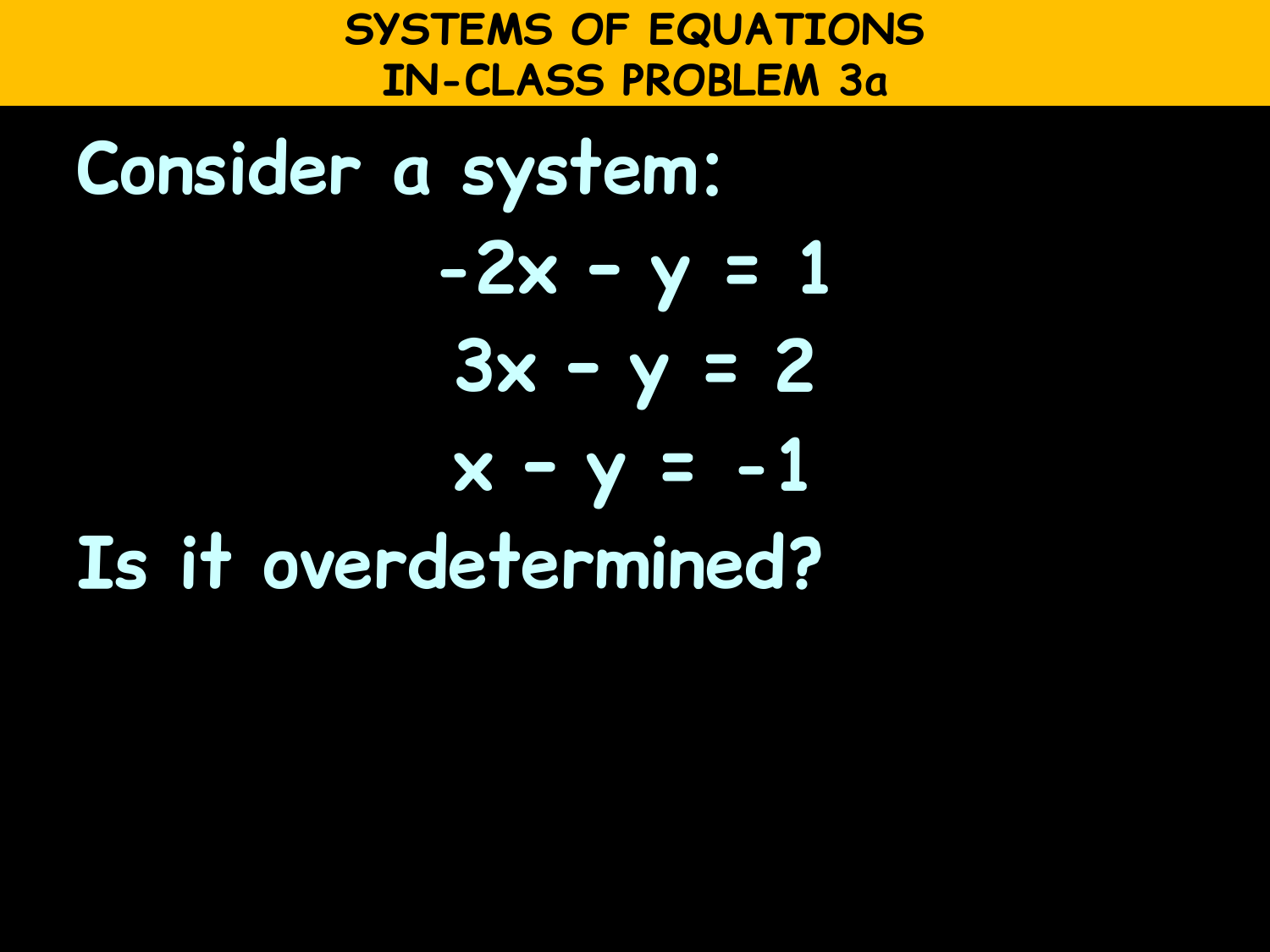

SYSTEMS OF EQUATIONS
IN-CLASS PROBLEM 3a
Consider a system:
-2x – y = 1
3x – y = 2
x – y = -1
Is it overdetermined?